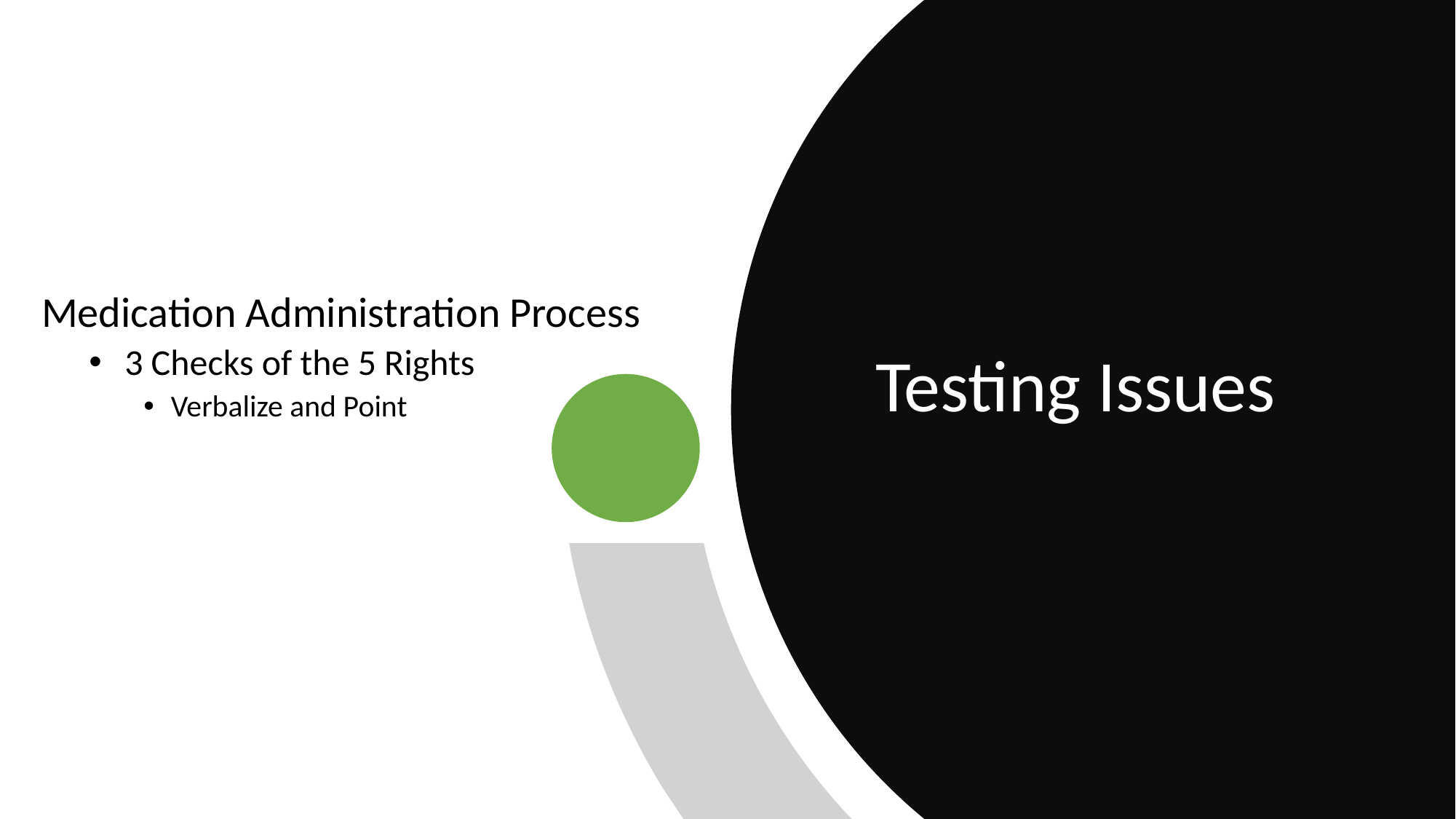

Medication Administration Process
 3 Checks of the 5 Rights
Verbalize and Point

# Testing Issues